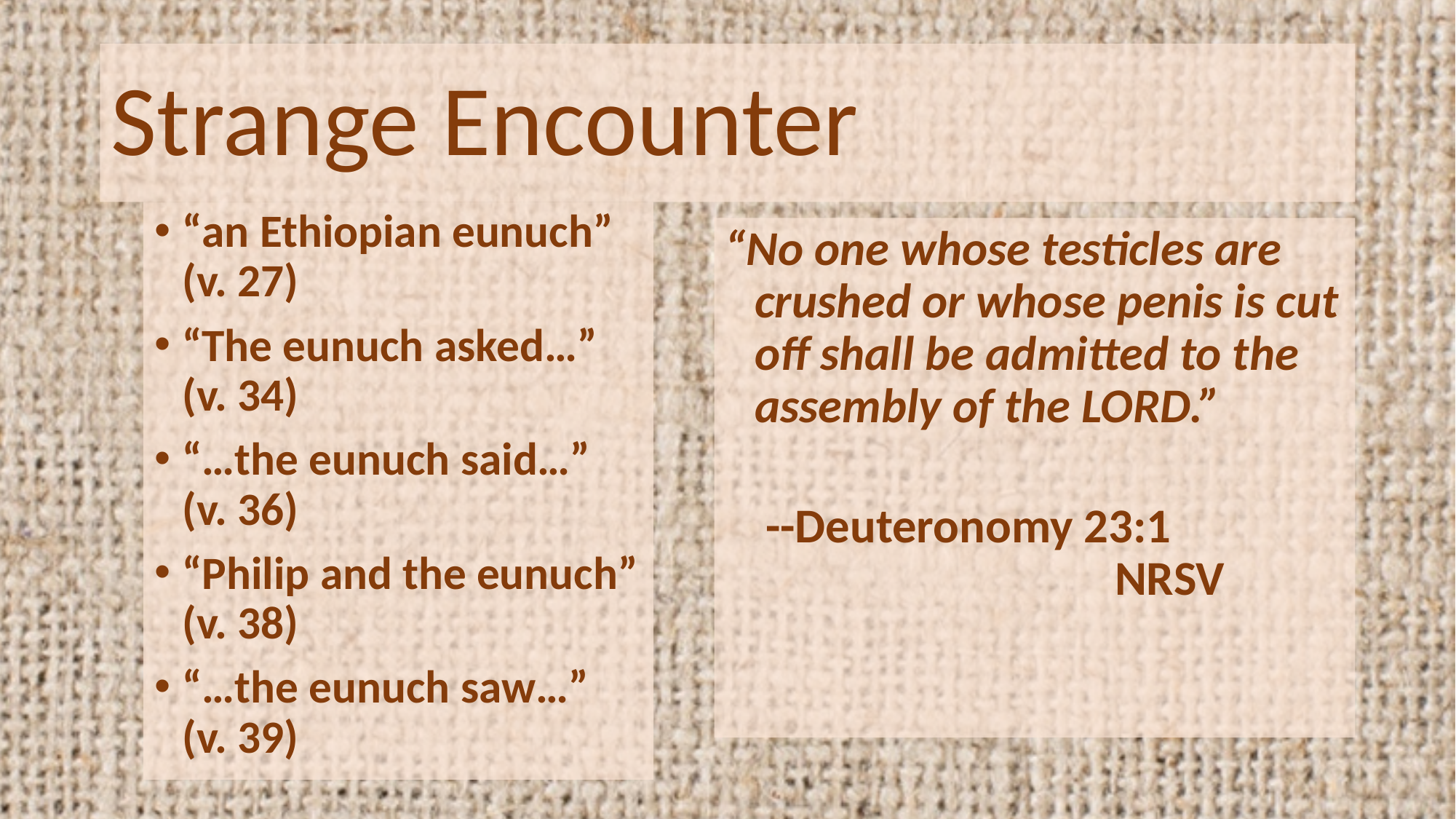

# Strange Encounter
“an Ethiopian eunuch” (v. 27)
“The eunuch asked…”
(v. 34)
“…the eunuch said…”
(v. 36)
“Philip and the eunuch”
(v. 38)
“…the eunuch saw…”
(v. 39)
“No one whose testicles are crushed or whose penis is cut off shall be admitted to the assembly of the LORD.”
 --Deuteronomy 23:1
                                 NRSV